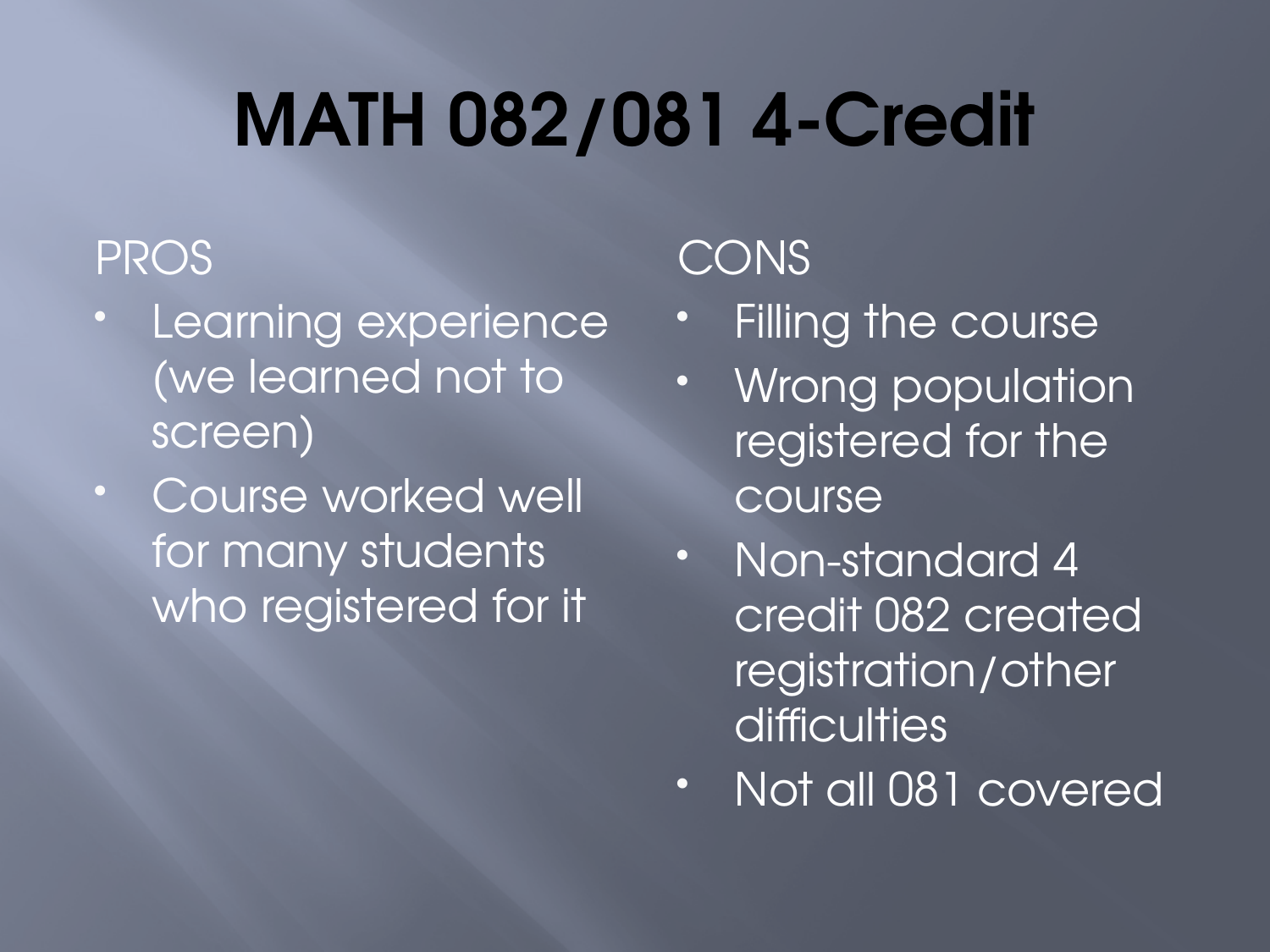

# MATH 082/081 4-Credit
PROS
Learning experience (we learned not to screen)
Course worked well for many students who registered for it
CONS
Filling the course
Wrong population registered for the course
Non-standard 4 credit 082 created registration/other difficulties
Not all 081 covered